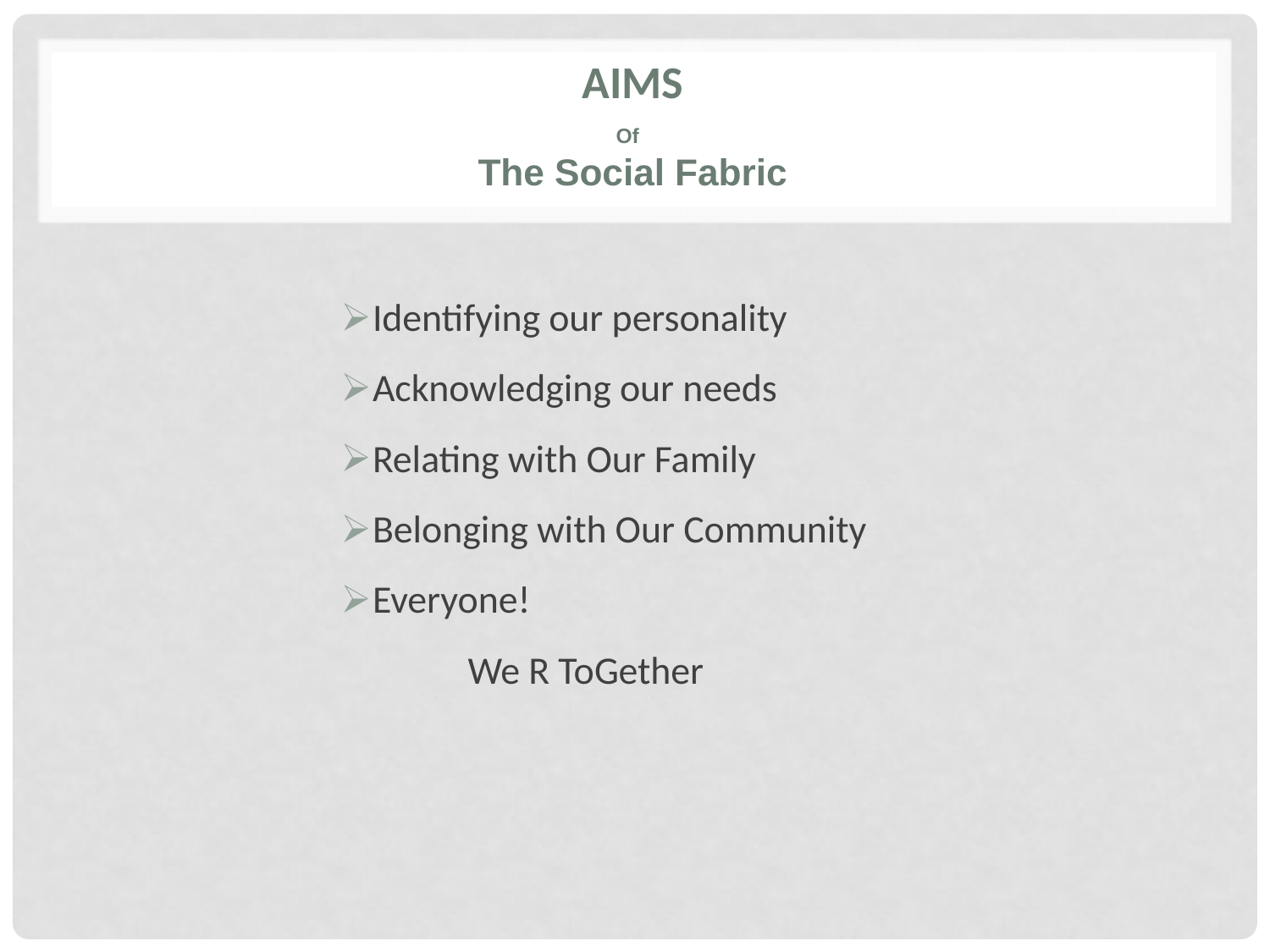

# Aims Of The Social Fabric
Identifying our personality
Acknowledging our needs
Relating with Our Family
Belonging with Our Community
Everyone!
	We R ToGether